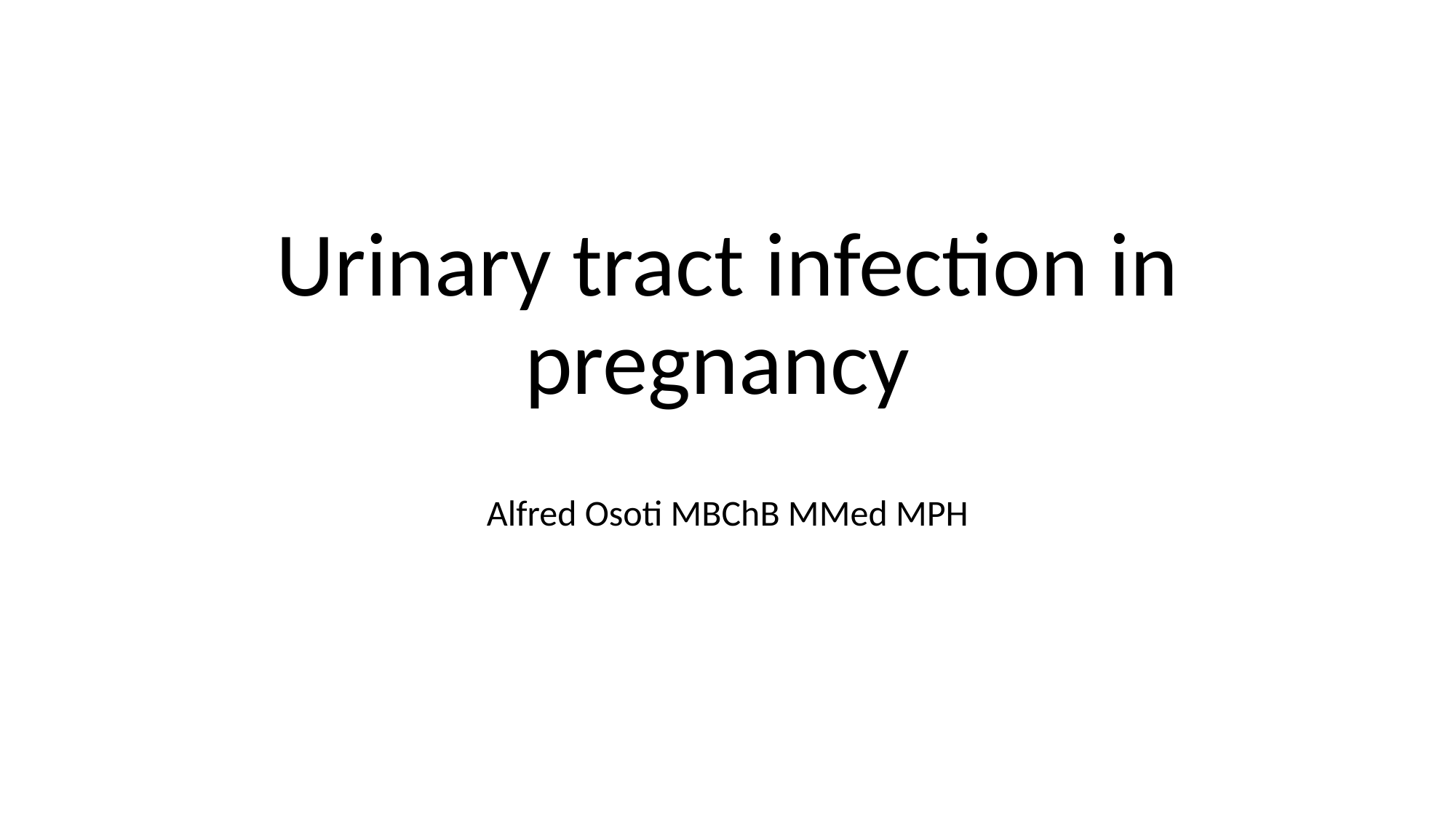

# Urinary tract infection in pregnancy

Alfred Osoti MBChB MMed MPH